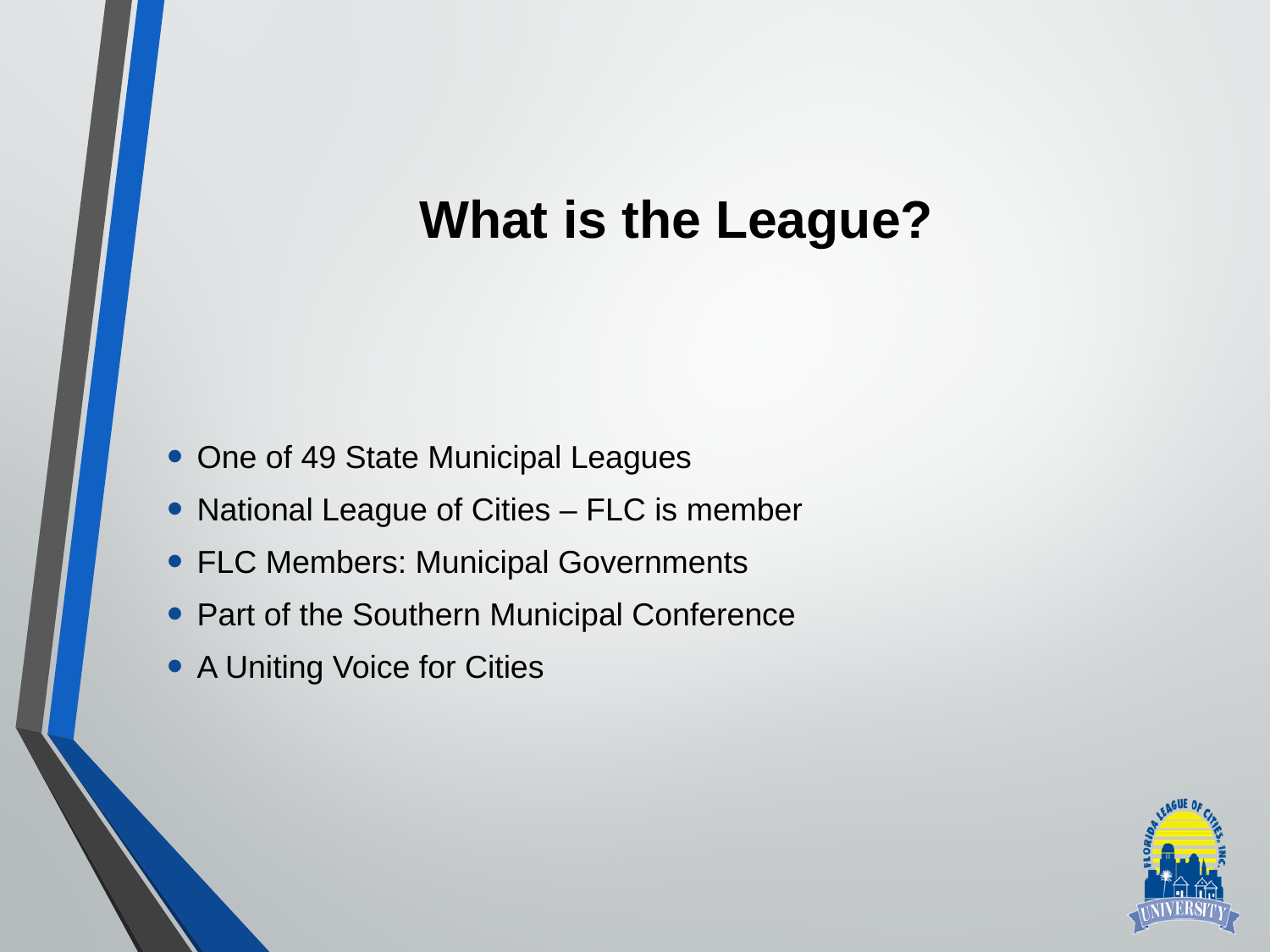

# What is the League?
One of 49 State Municipal Leagues
National League of Cities – FLC is member
FLC Members: Municipal Governments
Part of the Southern Municipal Conference
A Uniting Voice for Cities